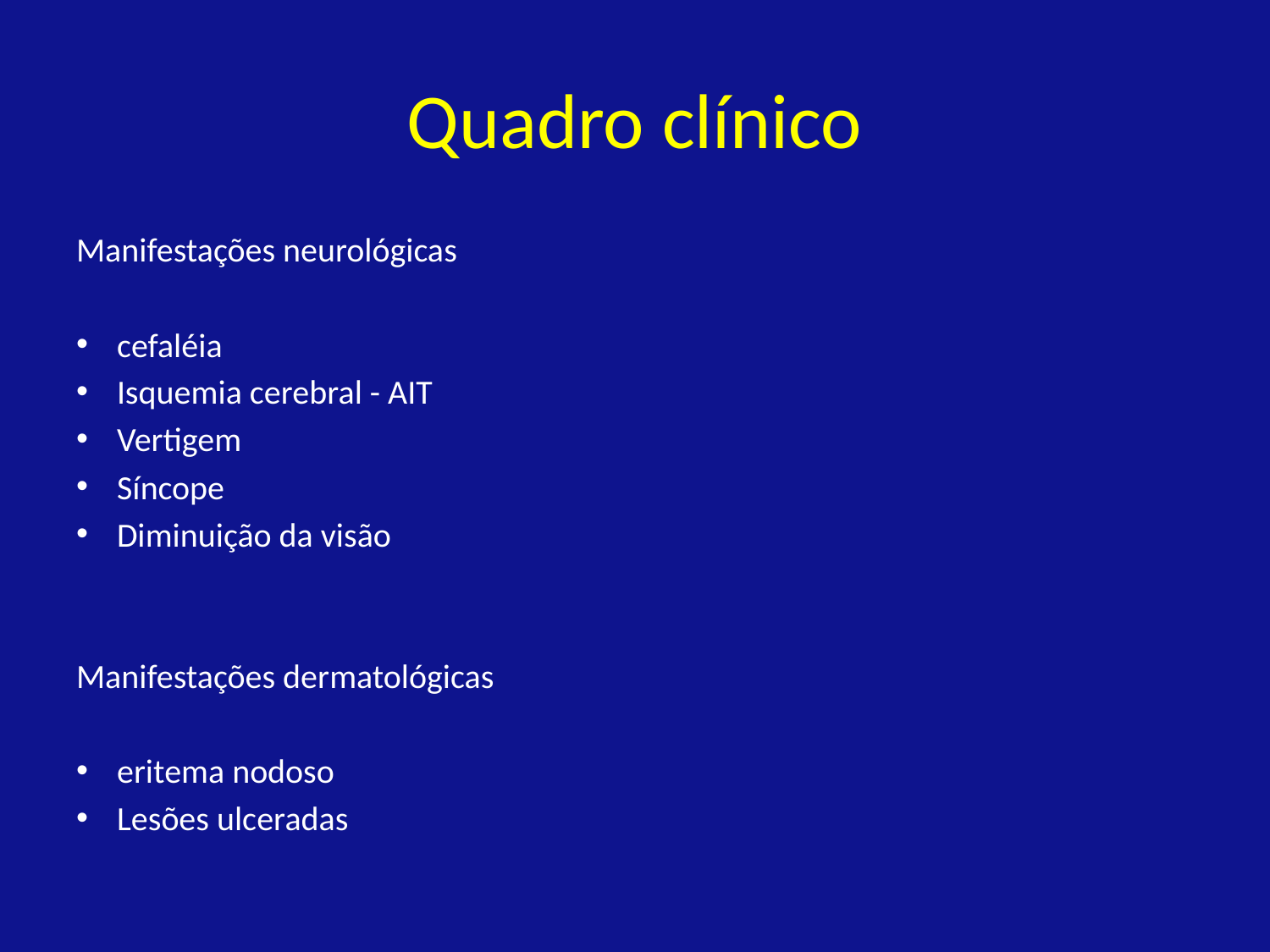

# Quadro clínico
Manifestações neurológicas

cefaléia
Isquemia cerebral - AIT
Vertigem
Síncope
Diminuição da visão

Manifestações dermatológicas

eritema nodoso
Lesões ulceradas